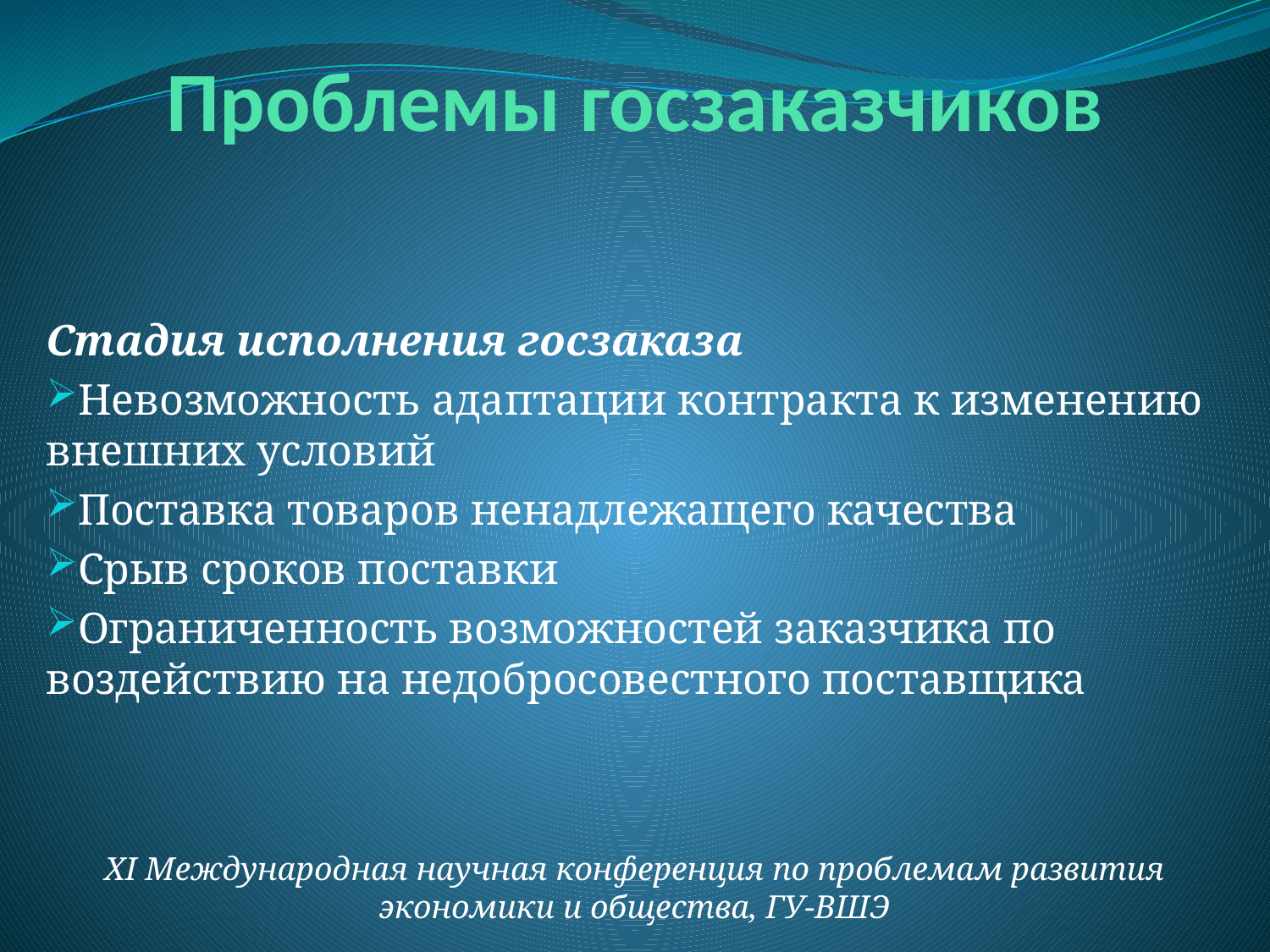

# Проблемы госзаказчиков
Стадия исполнения госзаказа
Невозможность адаптации контракта к изменению внешних условий
Поставка товаров ненадлежащего качества
Срыв сроков поставки
Ограниченность возможностей заказчика по воздействию на недобросовестного поставщика
XI Международная научная конференция по проблемам развития экономики и общества, ГУ-ВШЭ